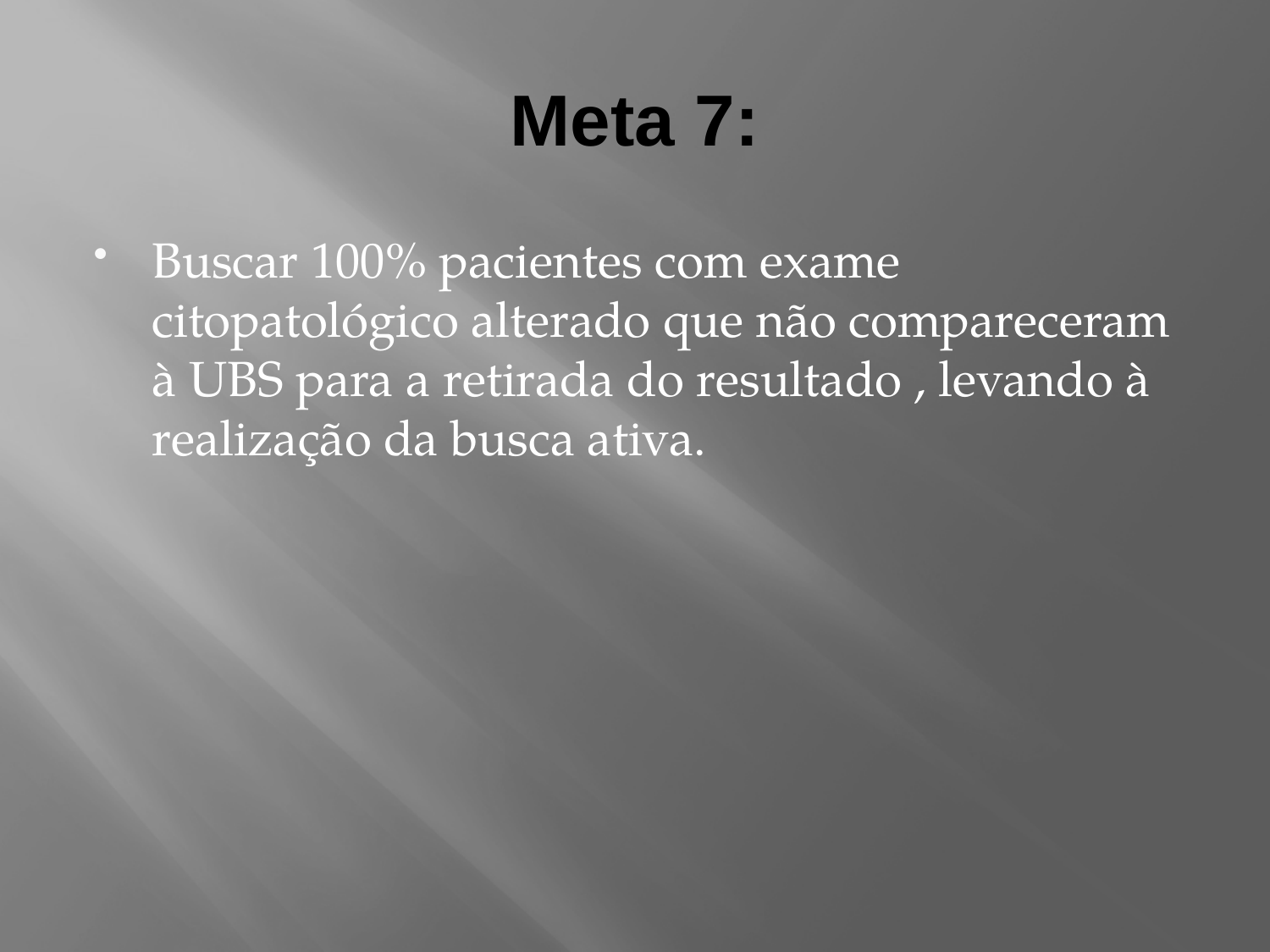

# Meta 7:
Buscar 100% pacientes com exame citopatológico alterado que não compareceram à UBS para a retirada do resultado , levando à realização da busca ativa.